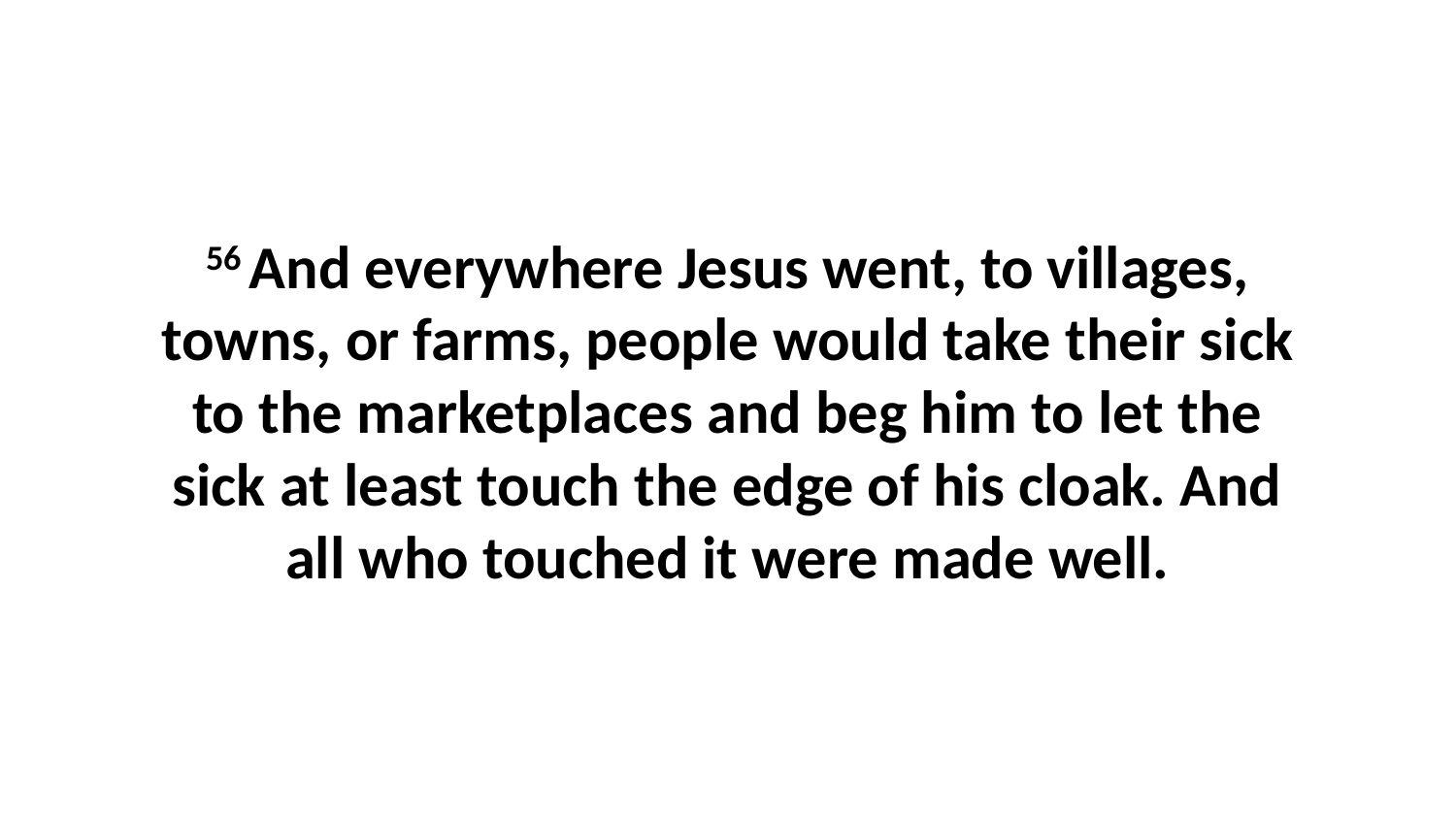

56 And everywhere Jesus went, to villages, towns, or farms, people would take their sick to the marketplaces and beg him to let the sick at least touch the edge of his cloak. And all who touched it were made well.